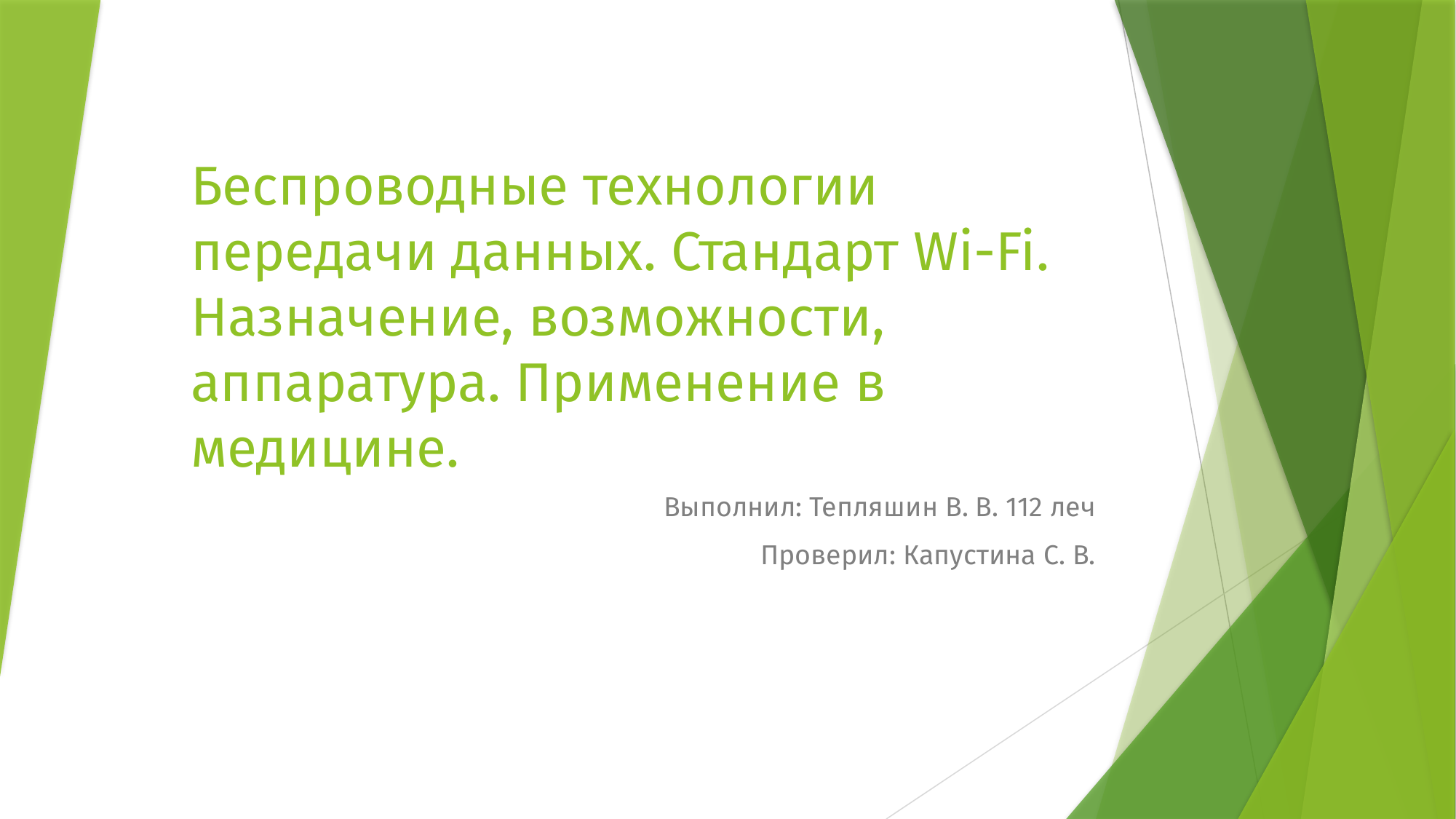

# Беспроводные технологии передачи данных. Стандарт Wi-Fi. Назначение, возможности, аппаратура. Применение в медицине.
Выполнил: Тепляшин В. В. 112 леч
Проверил: Капустина С. В.